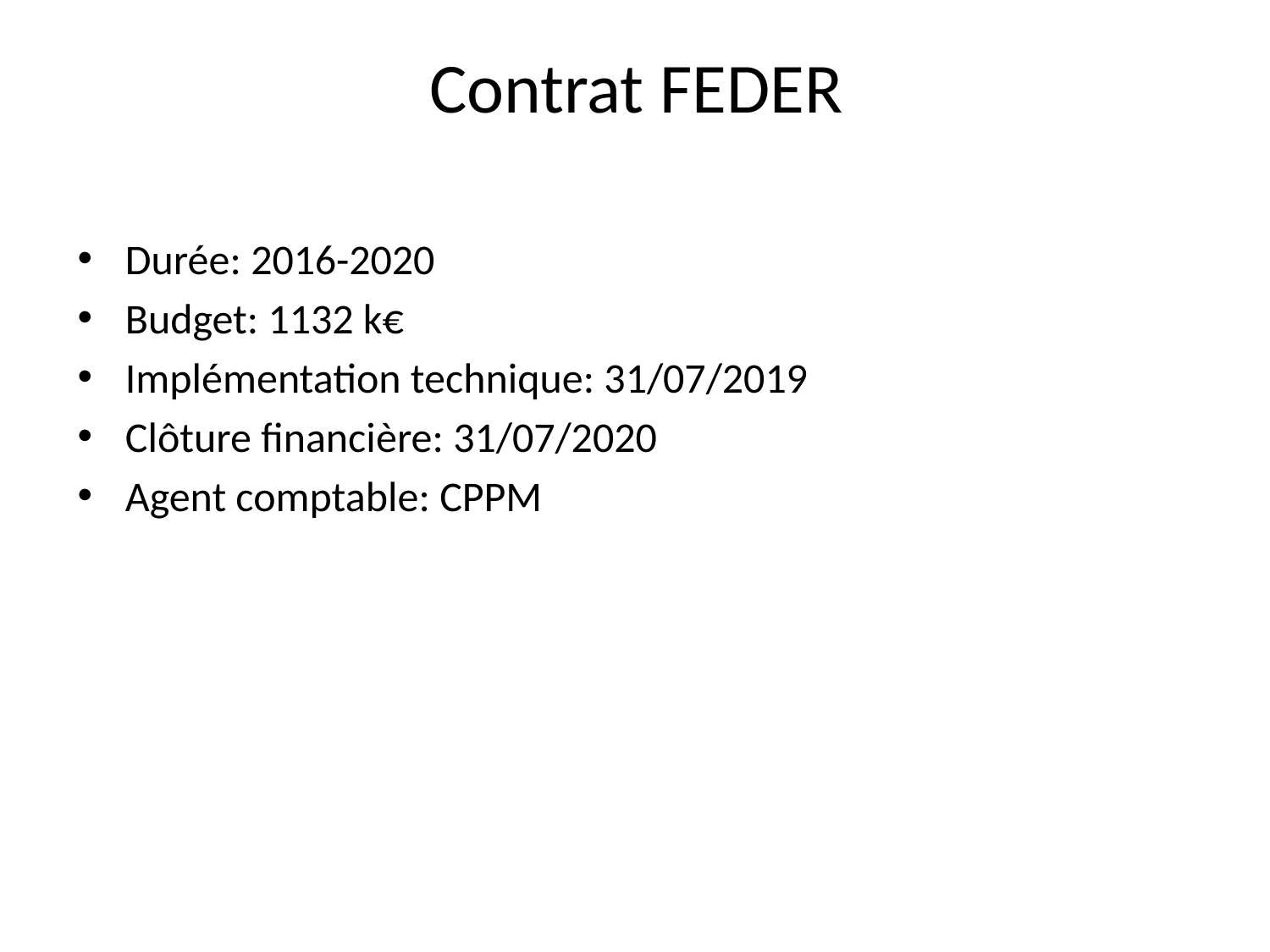

# Contrat FEDER
Durée: 2016-2020
Budget: 1132 k€
Implémentation technique: 31/07/2019
Clôture financière: 31/07/2020
Agent comptable: CPPM